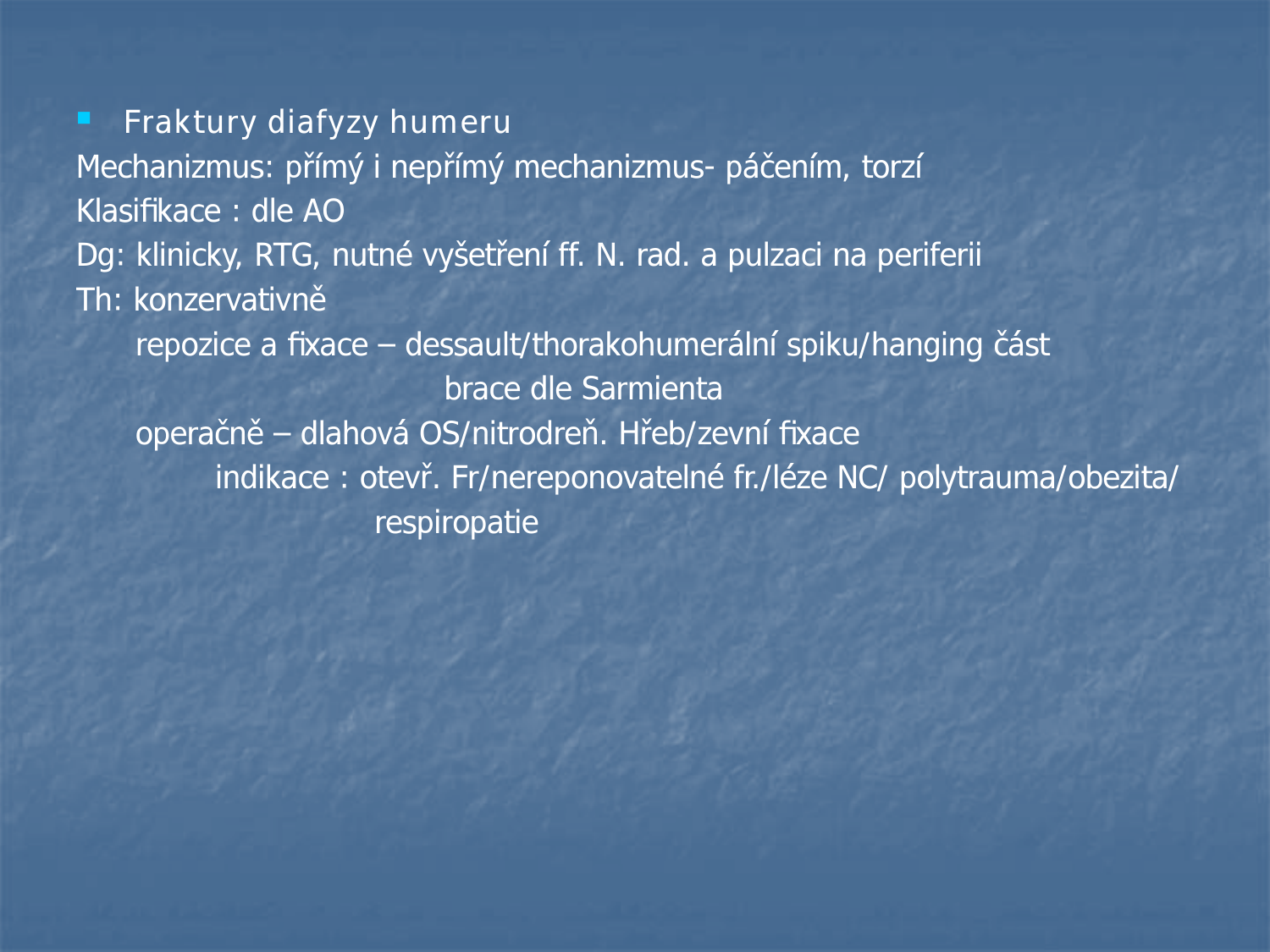

Fraktury diafyzy humeru
Mechanizmus: přímý i nepřímý mechanizmus- páčením, torzí
Klasifikace : dle AO
Dg: klinicky, RTG, nutné vyšetření ff. N. rad. a pulzaci na periferii
Th: konzervativně
      repozice a fixace – dessault/thorakohumerální spiku/hanging část
                                     brace dle Sarmienta
      operačně – dlahová OS/nitrodreň. Hřeb/zevní fixace
              indikace : otevř. Fr/nereponovatelné fr./léze NC/ polytrauma/obezita/
                              respiropatie